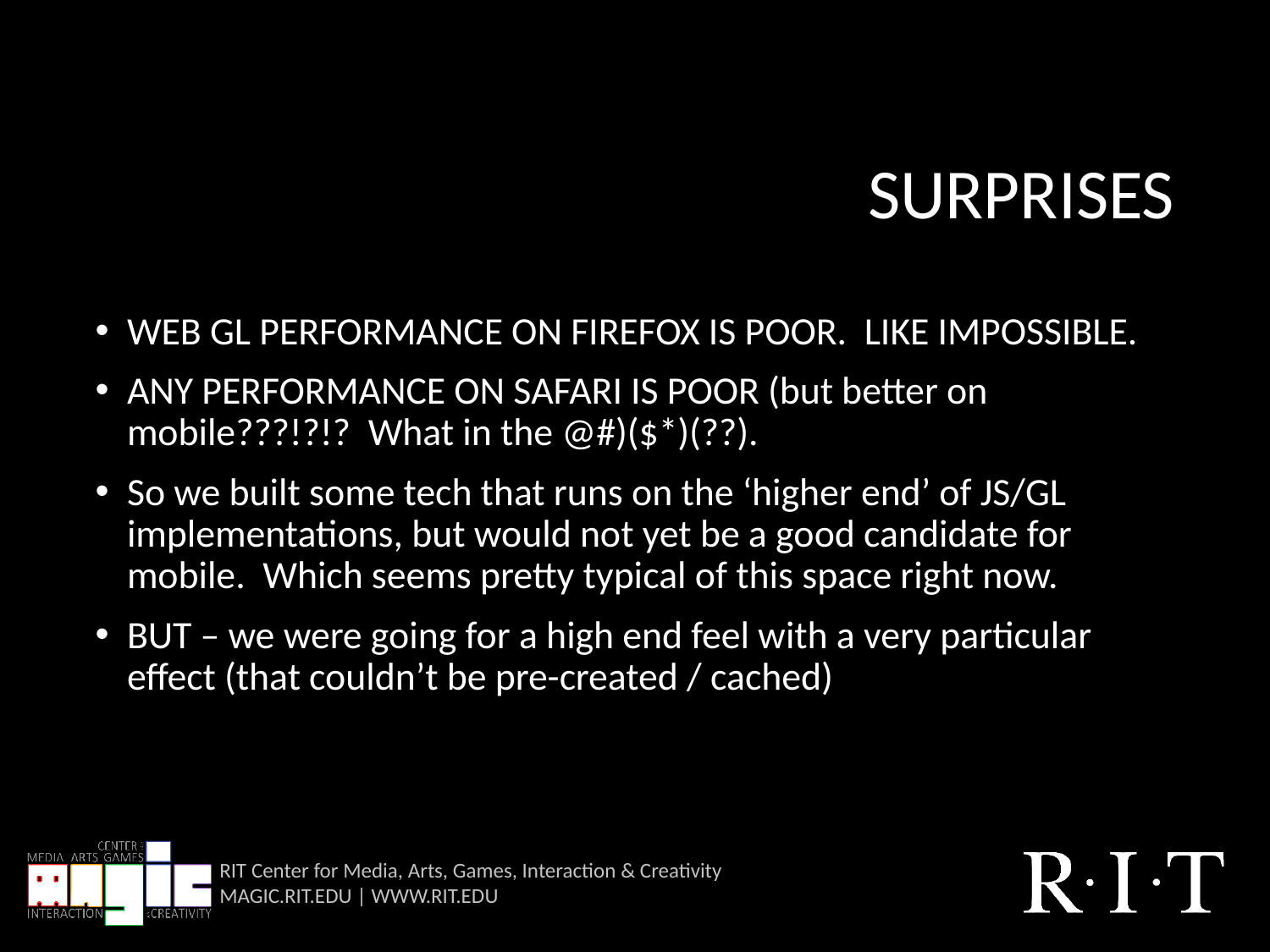

# SURPRISES
WEB GL PERFORMANCE ON FIREFOX IS POOR.  LIKE IMPOSSIBLE.
ANY PERFORMANCE ON SAFARI IS POOR (but better on mobile???!?!?  What in the @#)($*)(??).
So we built some tech that runs on the ‘higher end’ of JS/GL implementations, but would not yet be a good candidate for mobile.  Which seems pretty typical of this space right now.
BUT – we were going for a high end feel with a very particular effect (that couldn’t be pre-created / cached)